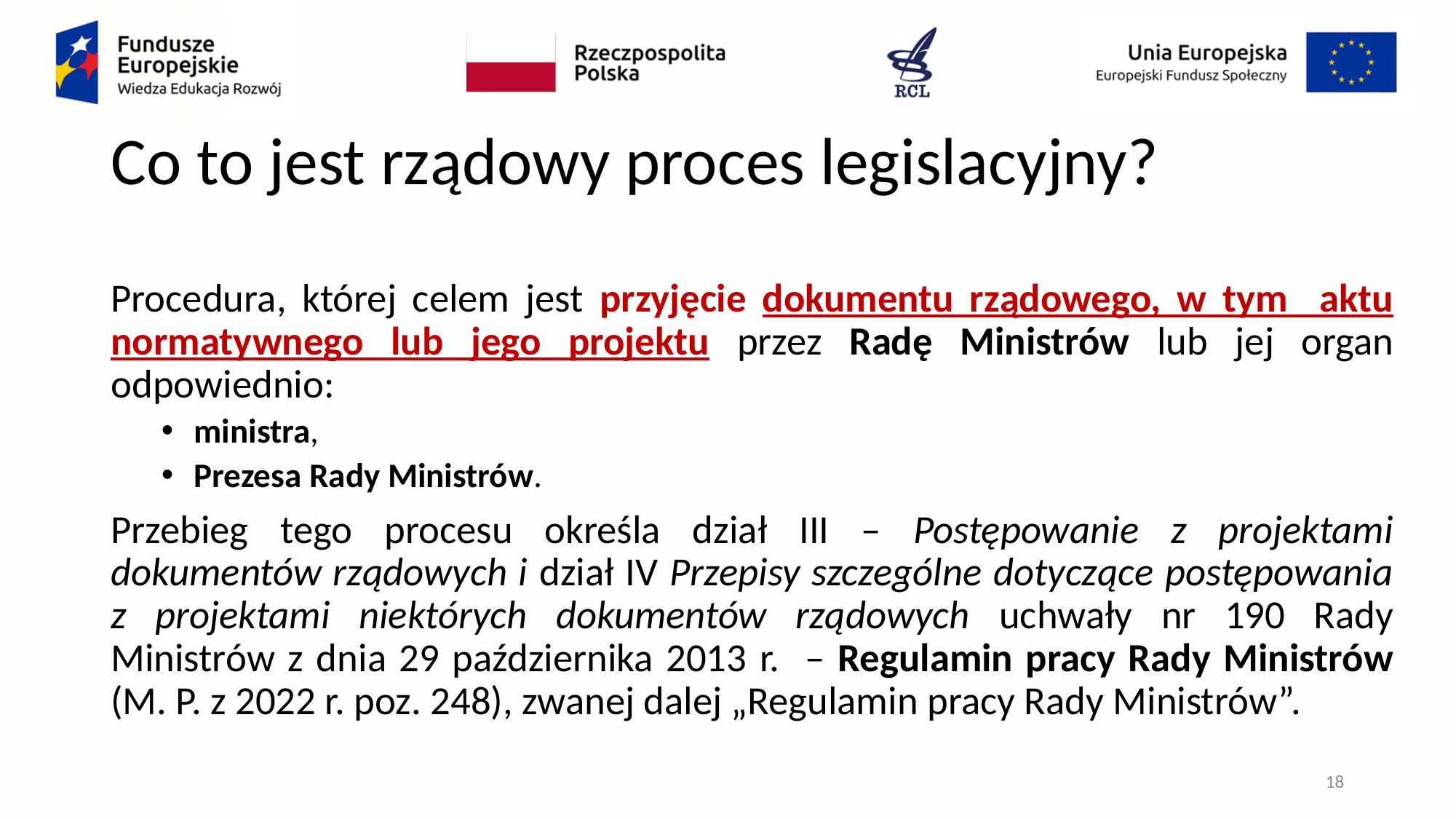

# Co to jest rządowy proces legislacyjny?

Procedura, której celem jest przyjęcie dokumentu rządowego, w tym  aktu normatywnego lub jego projektu przez Radę Ministrów lub jej organ odpowiednio:
ministra,
Prezesa Rady Ministrów.
Przebieg tego procesu określa dział III – Postępowanie z projektami dokumentów rządowych i dział IV Przepisy szczególne dotyczące postępowania z projektami niektórych dokumentów rządowych uchwały nr 190 Rady Ministrów z dnia 29 października 2013 r.  – Regulamin pracy Rady Ministrów (M. P. z 2022 r. poz. 248), zwanej dalej „Regulamin pracy Rady Ministrów”.

18